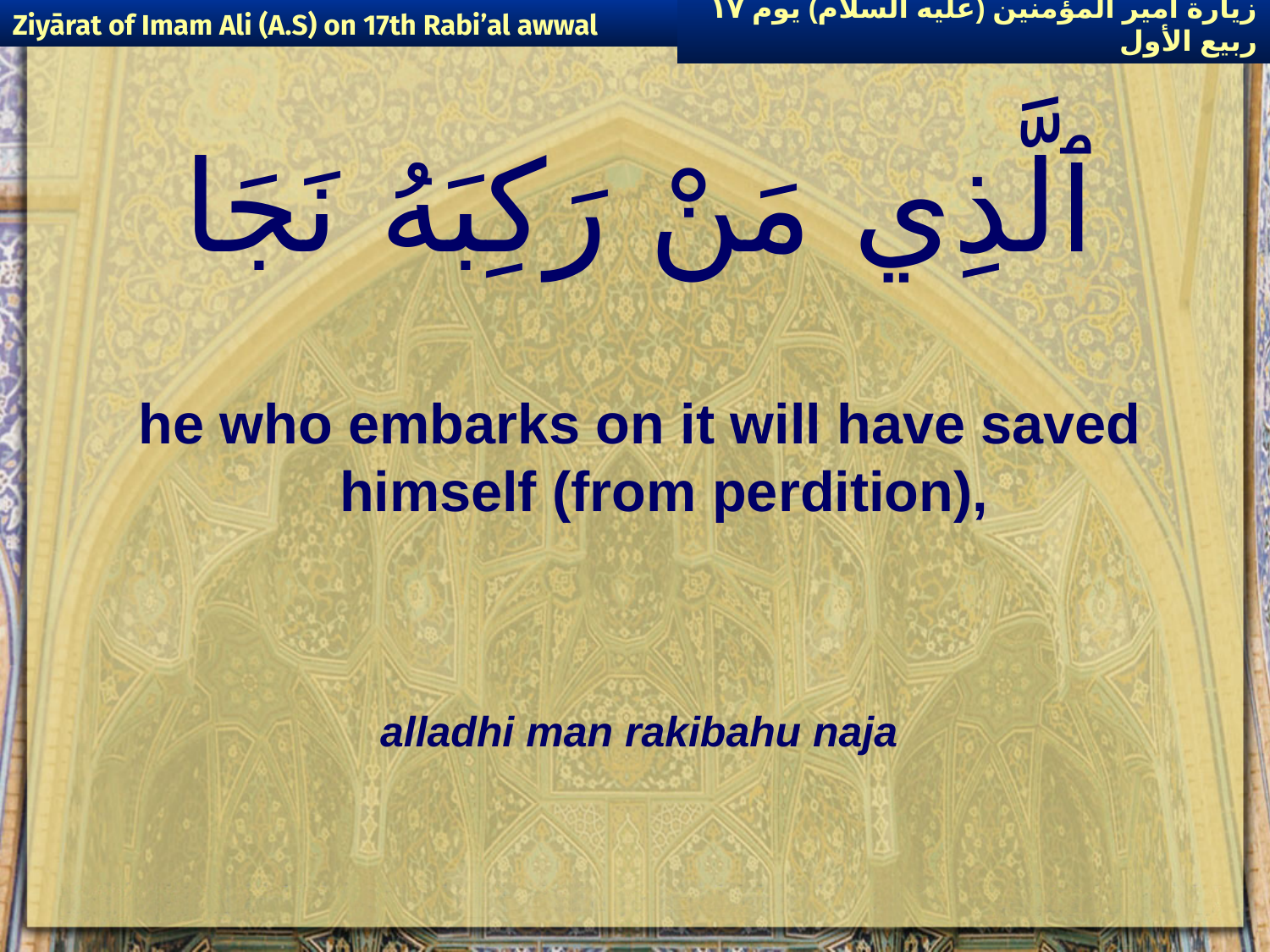

Ziyārat of Imam Ali (A.S) on 17th Rabi’al awwal
زيارة أمير المؤمنين (عليه السلام) يوم ١٧ ربيع الأول
# ٱلَّذِي مَنْ رَكِبَهُ نَجَا
he who embarks on it will have saved himself (from perdition),
alladhi man rakibahu naja